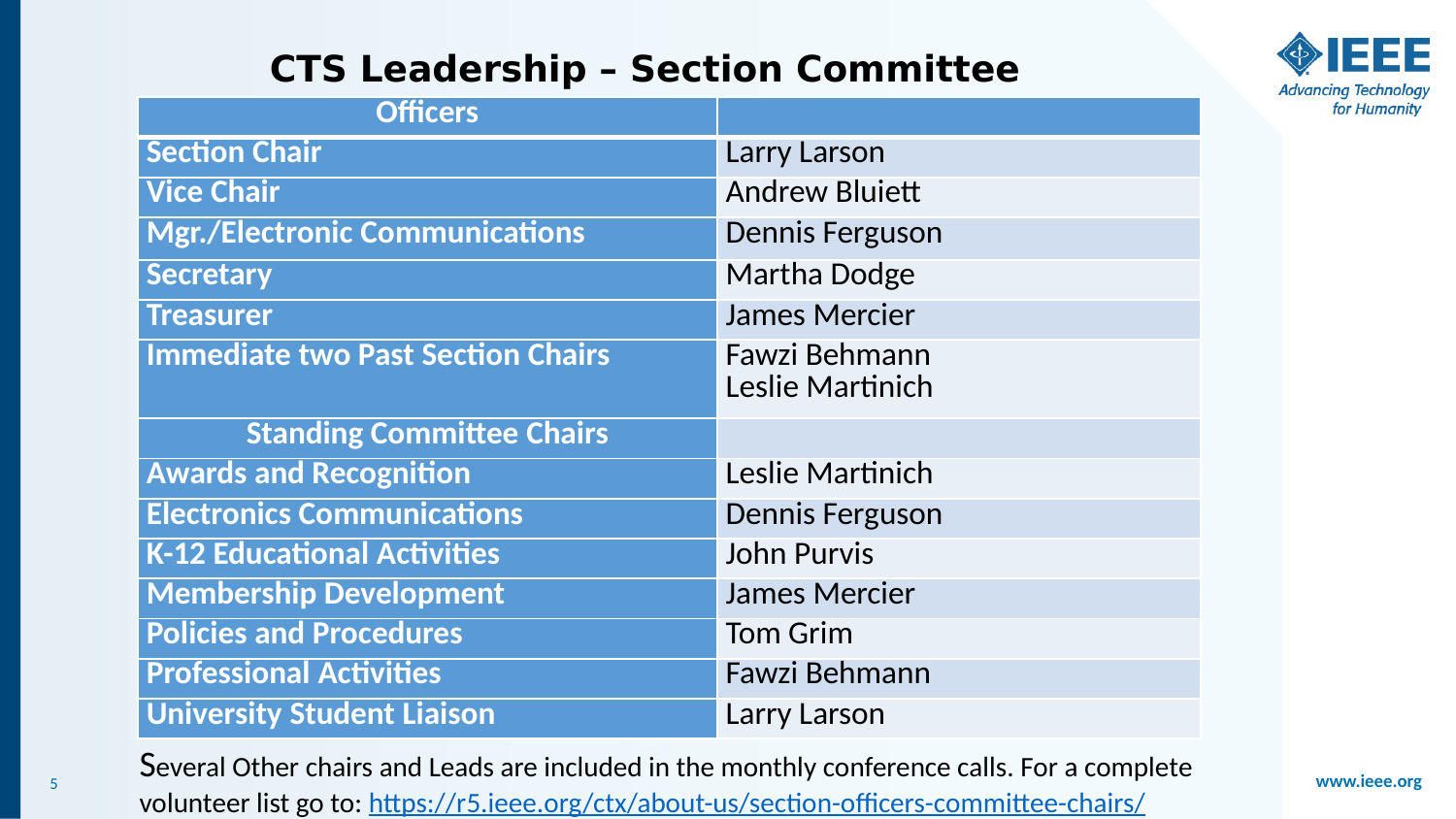

CTS Leadership – Section Committee
| Officers |  |
| --- | --- |
| Section Chair | Larry Larson |
| Vice Chair | Andrew Bluiett |
| Mgr./Electronic Communications | Dennis Ferguson |
| Secretary | Martha Dodge |
| Treasurer | James Mercier |
| Immediate two Past Section Chairs | Fawzi Behmann Leslie Martinich |
| Standing Committee Chairs |  |
| Awards and Recognition | Leslie Martinich |
| Electronics Communications | Dennis Ferguson |
| K-12 Educational Activities | John Purvis |
| Membership Development | James Mercier |
| Policies and Procedures | Tom Grim |
| Professional Activities | Fawzi Behmann |
| University Student Liaison | Larry Larson |
Several Other chairs and Leads are included in the monthly conference calls. For a complete volunteer list go to: https://r5.ieee.org/ctx/about-us/section-officers-committee-chairs/
5